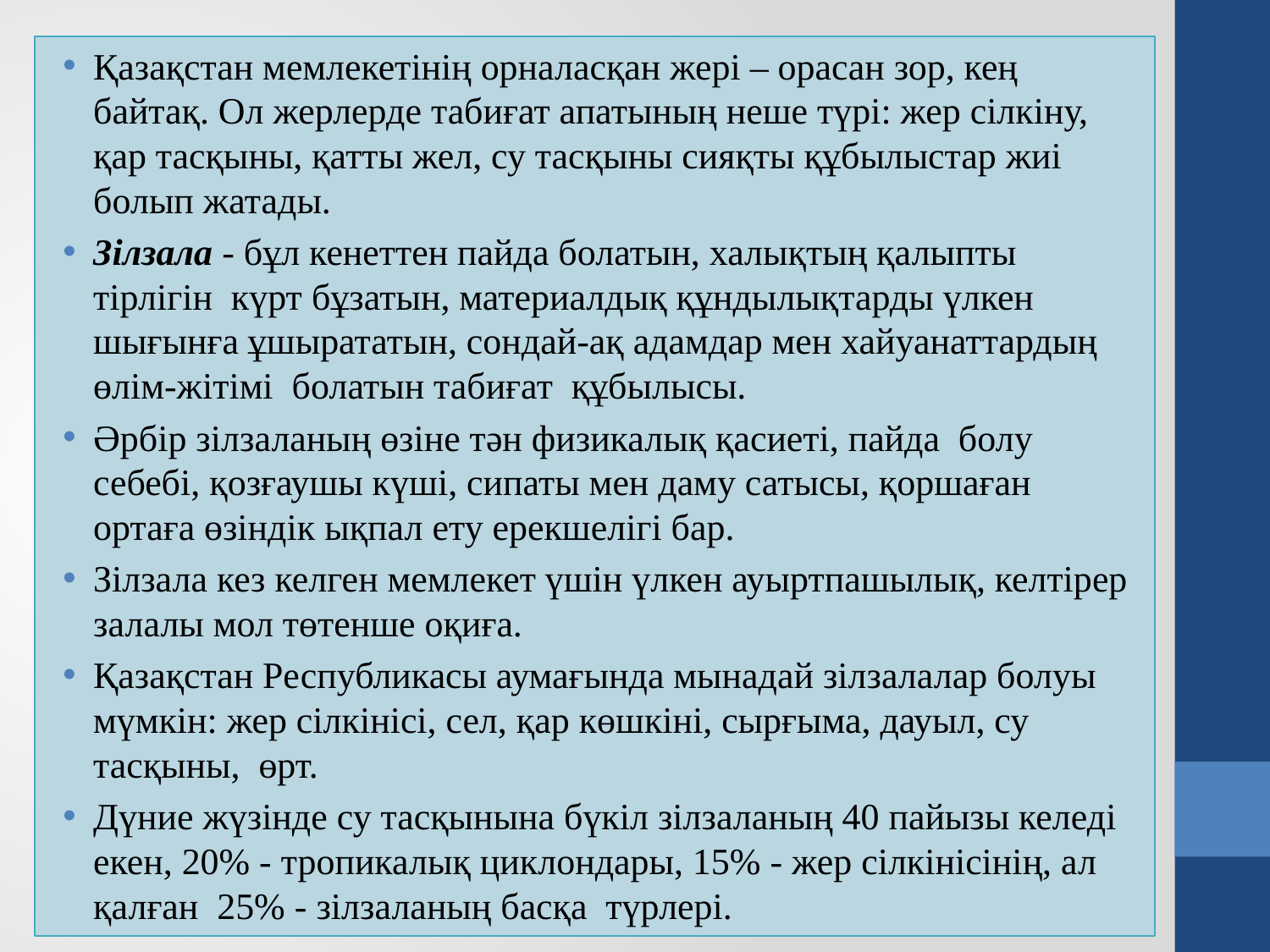

Қазақстан мемлекетінің орналасқан жері – орасан зор, кең  байтақ. Ол жерлерде табиғат апатының неше түрі: жер сілкіну, қар тасқыны, қатты жел, су тасқыны сияқты құбылыстар жиі болып жатады.
Зілзала - бұл кенеттен пайда болатын, халықтың қалыпты тірлігін  күрт бұзатын, материалдық құндылықтарды үлкен шығынға ұшырататын, сондай-ақ адамдар мен хайуанаттардың өлім-жітімі  болатын табиғат  құбылысы.
Әрбір зілзаланың өзіне тән физикалық қасиеті, пайда  болу  себебі, қозғаушы күші, сипаты мен даму сатысы, қоршаған ортаға өзіндік ықпал ету ерекшелігі бар.
Зілзала кез келген мемлекет үшін үлкен ауыртпашылық, келтірер залалы мол төтенше оқиға.
Қазақстан Республикасы аумағында мынадай зілзалалар болуы  мүмкін: жер сілкінісі, сел, қар көшкіні, сырғыма, дауыл, су тасқыны,  өрт.
Дүние жүзінде су тасқынына бүкіл зілзаланың 40 пайызы келеді екен, 20% - тропикалық циклондары, 15% - жер сілкінісінің, ал қалған  25% - зілзаланың басқа  түрлері.